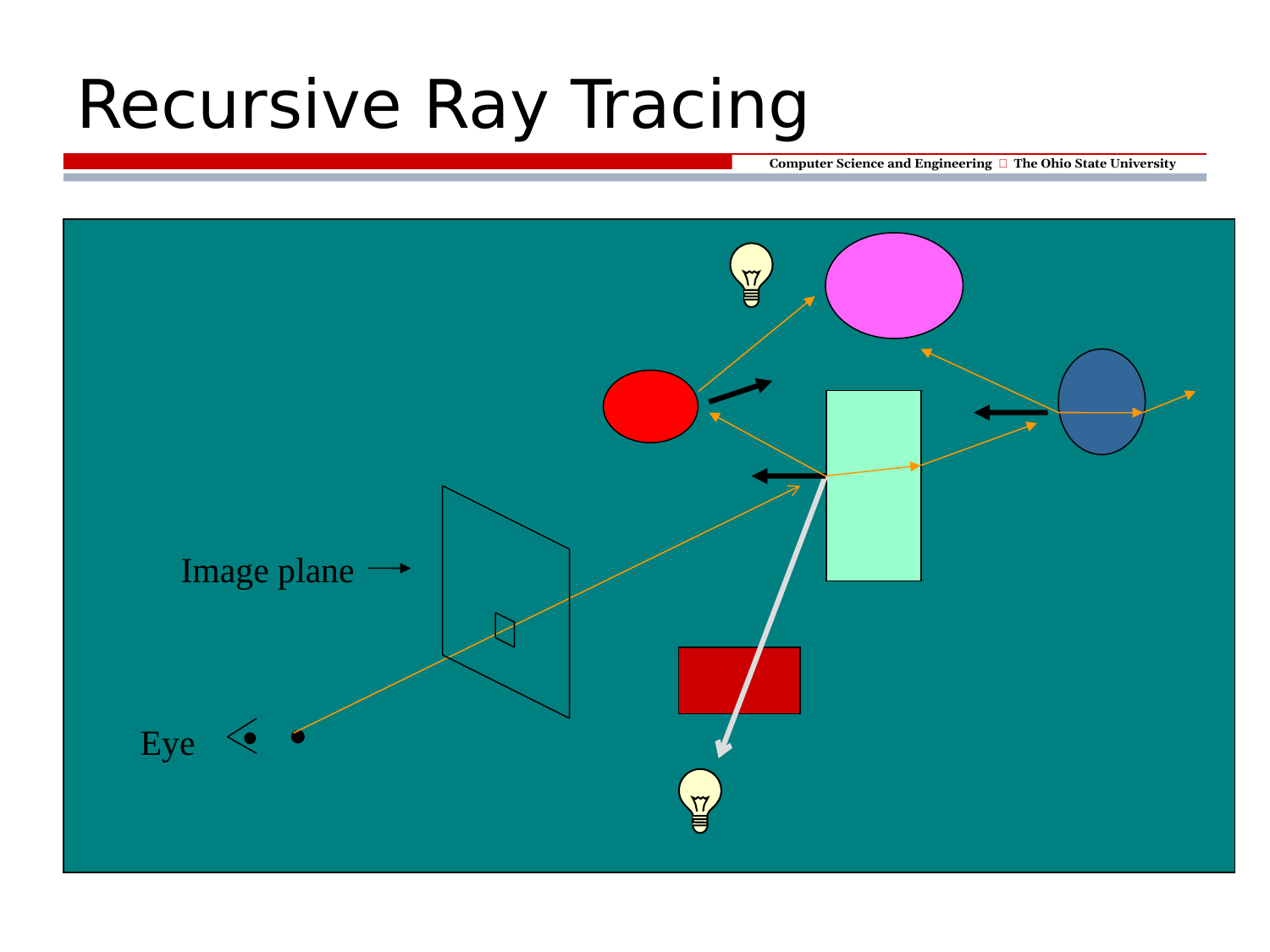

# Recursive Ray Tracing

Image plane

Eye